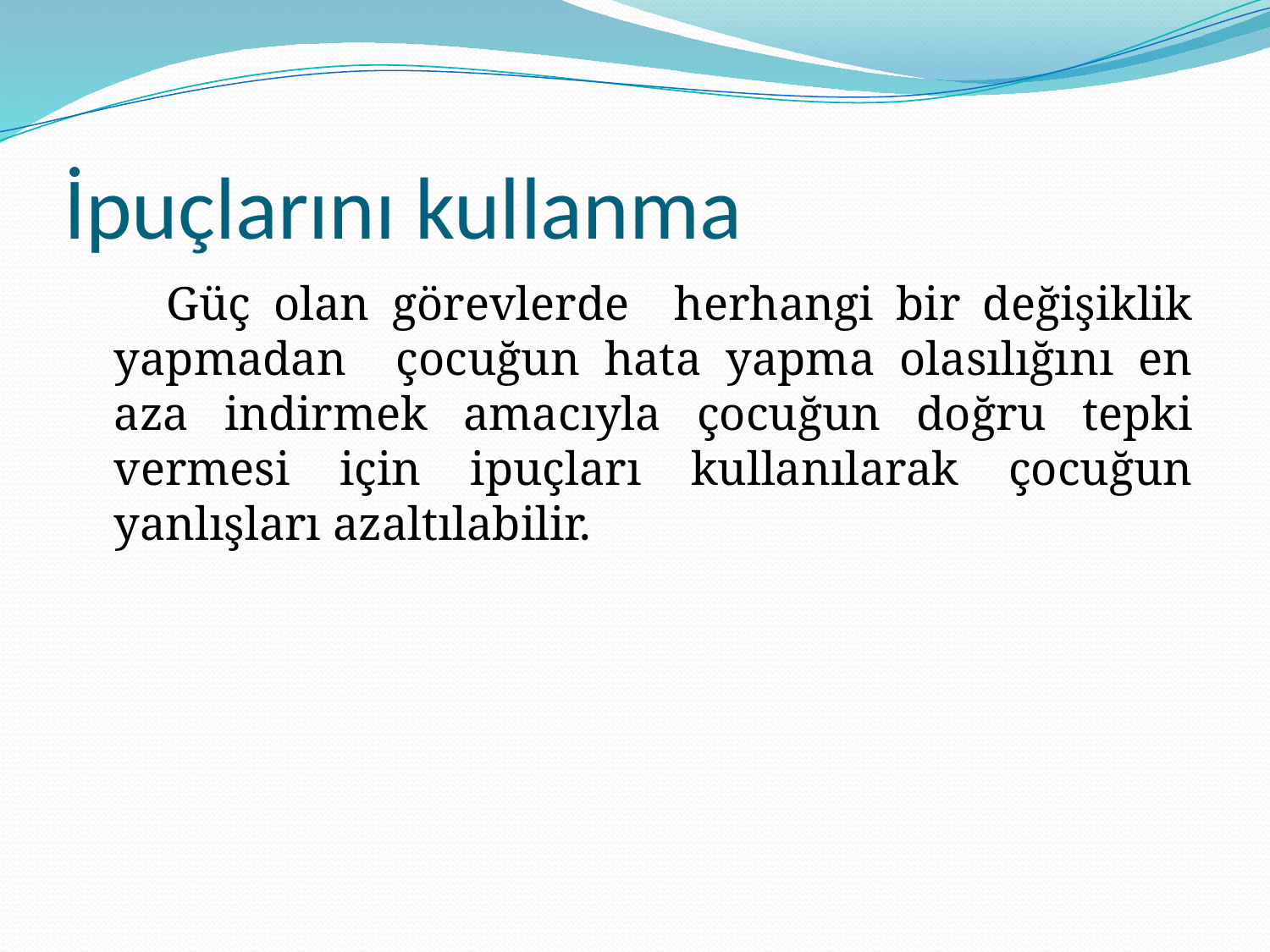

# İpuçlarını kullanma
    Güç olan görevlerde  herhangi bir değişiklik yapmadan  çocuğun hata yapma olasılığını en aza indirmek amacıyla çocuğun doğru tepki vermesi için ipuçları kullanılarak çocuğun yanlışları azaltılabilir.